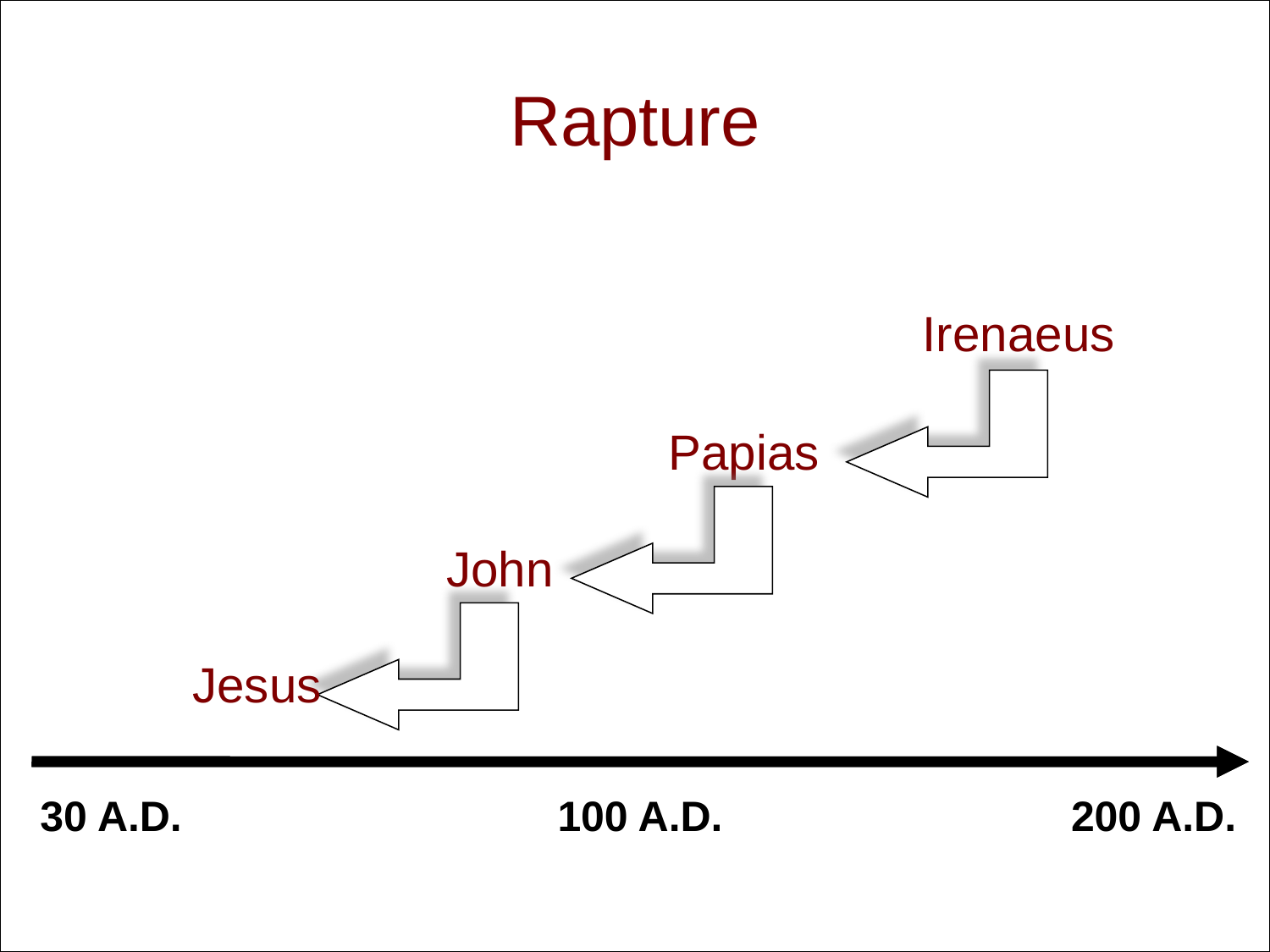

# Rapture
Irenaeus

Papias

John

Jesus

30 A.D.
100 A.D.
200 A.D.